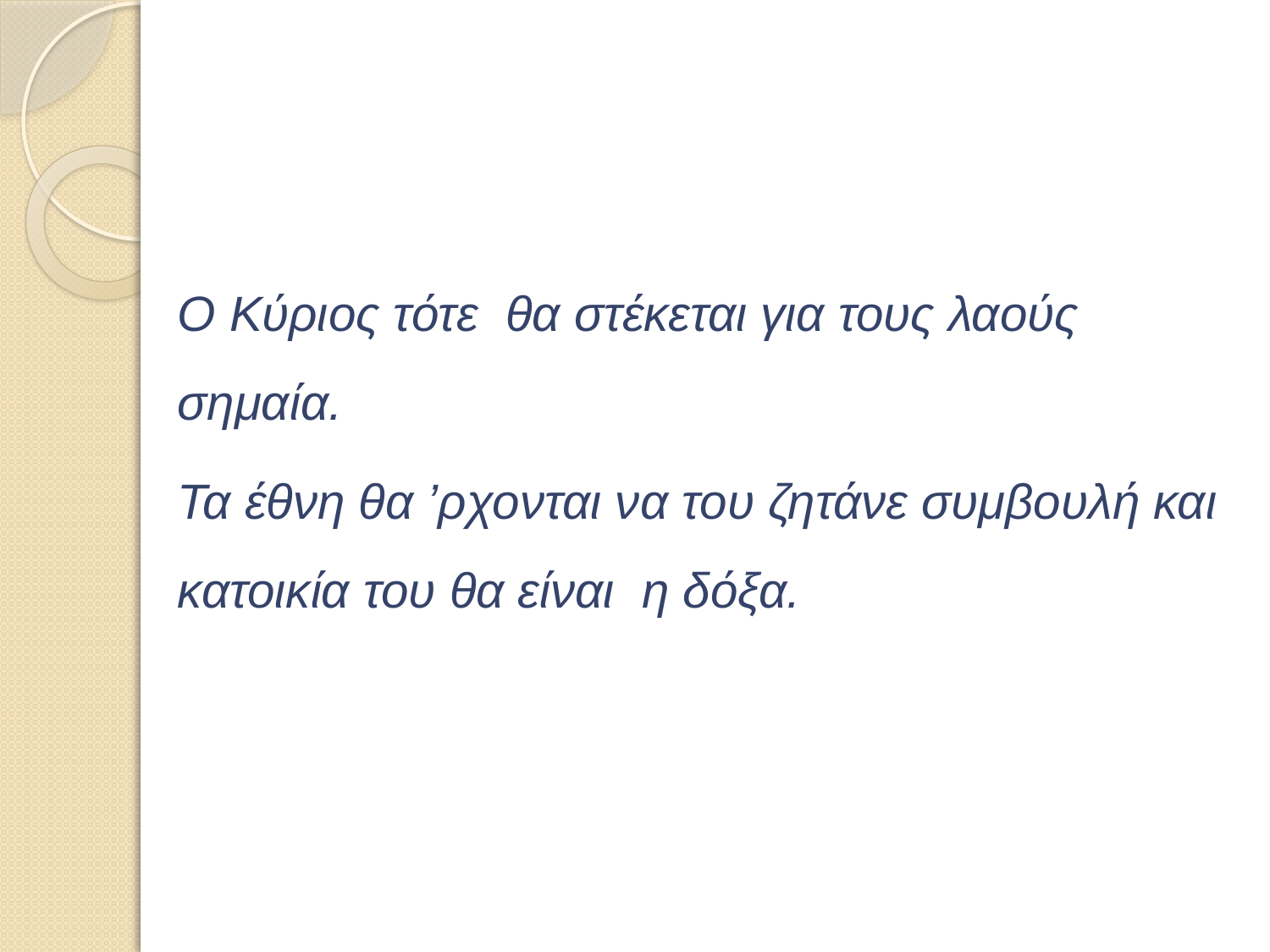

Ο Κύριος τότε  θα στέκεται για τους λαούς σημαία.
Τα έθνη θα ’ρχονται να του ζητάνε συμβουλή και κατοικία του θα είναι  η δόξα.